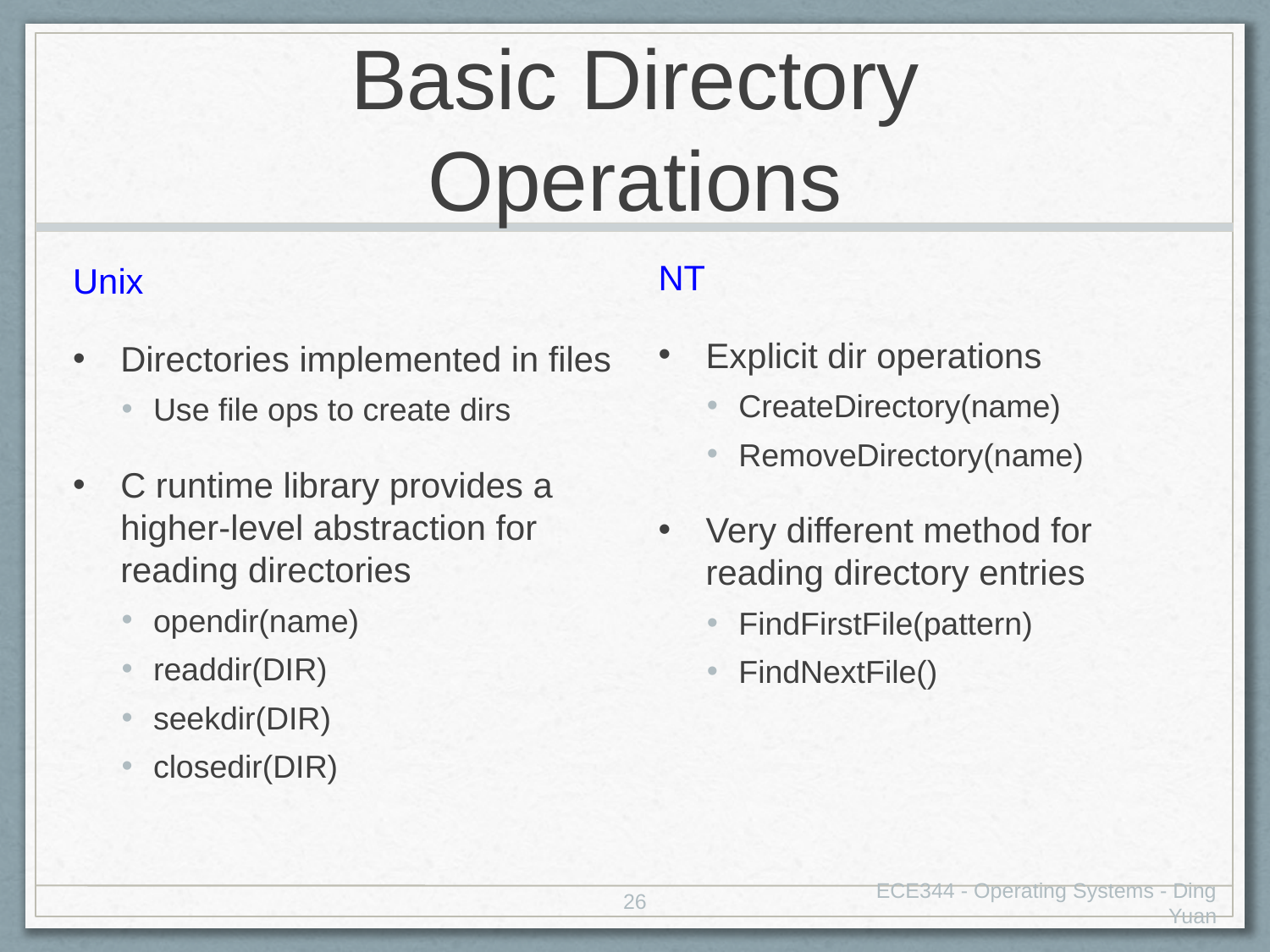

# Basic Directory Operations
NT
Explicit dir operations
CreateDirectory(name)
RemoveDirectory(name)
Very different method for reading directory entries
FindFirstFile(pattern)
FindNextFile()

Unix
Directories implemented in files
Use file ops to create dirs
C runtime library provides a higher-level abstraction for reading directories
opendir(name)
readdir(DIR)
seekdir(DIR)
closedir(DIR)

26
ECE344 - Operating Systems - Ding Yuan